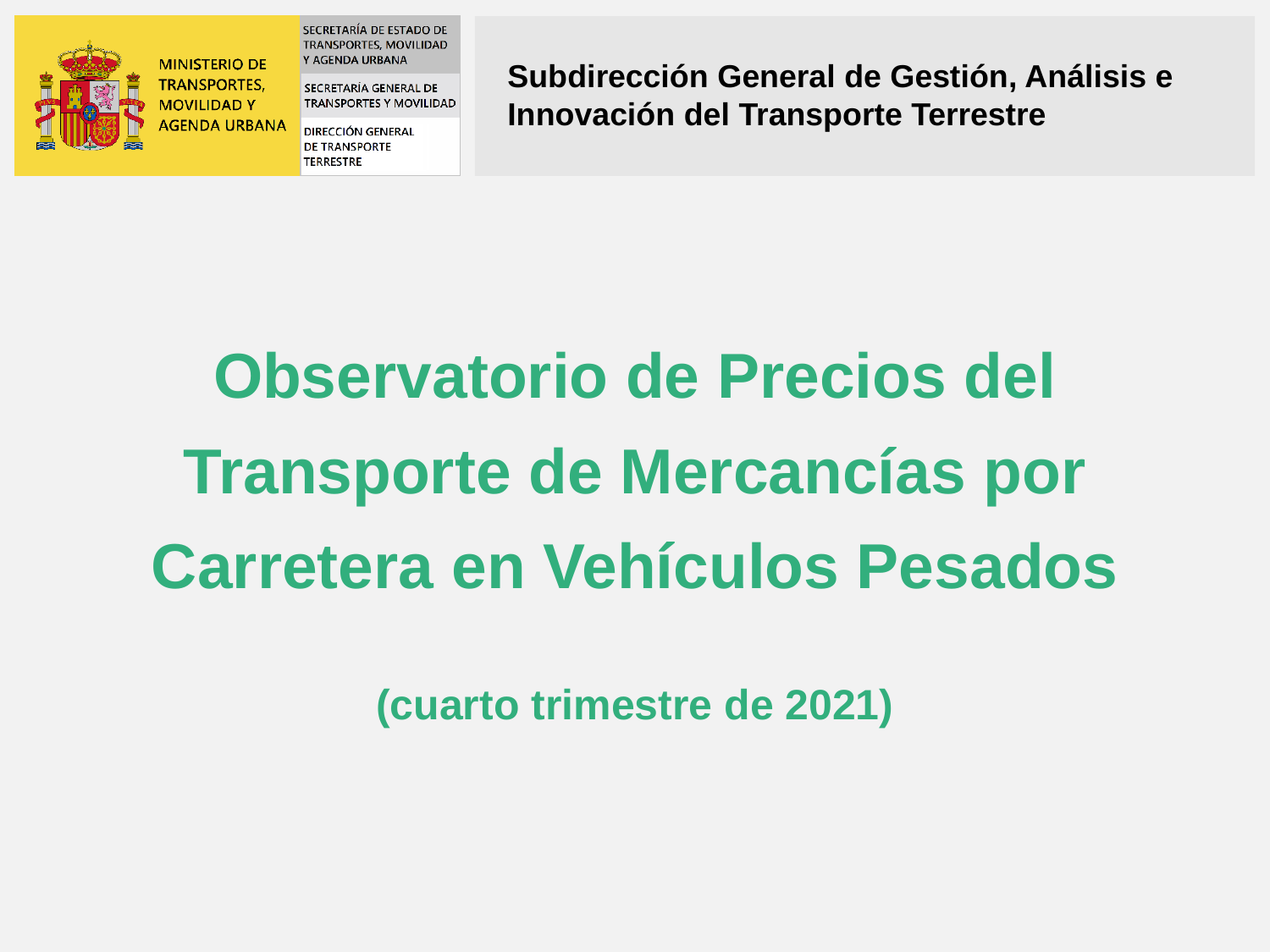

Observatorio de Precios del Transporte de Mercancías por Carretera en Vehículos Pesados

(cuarto trimestre de 2021)